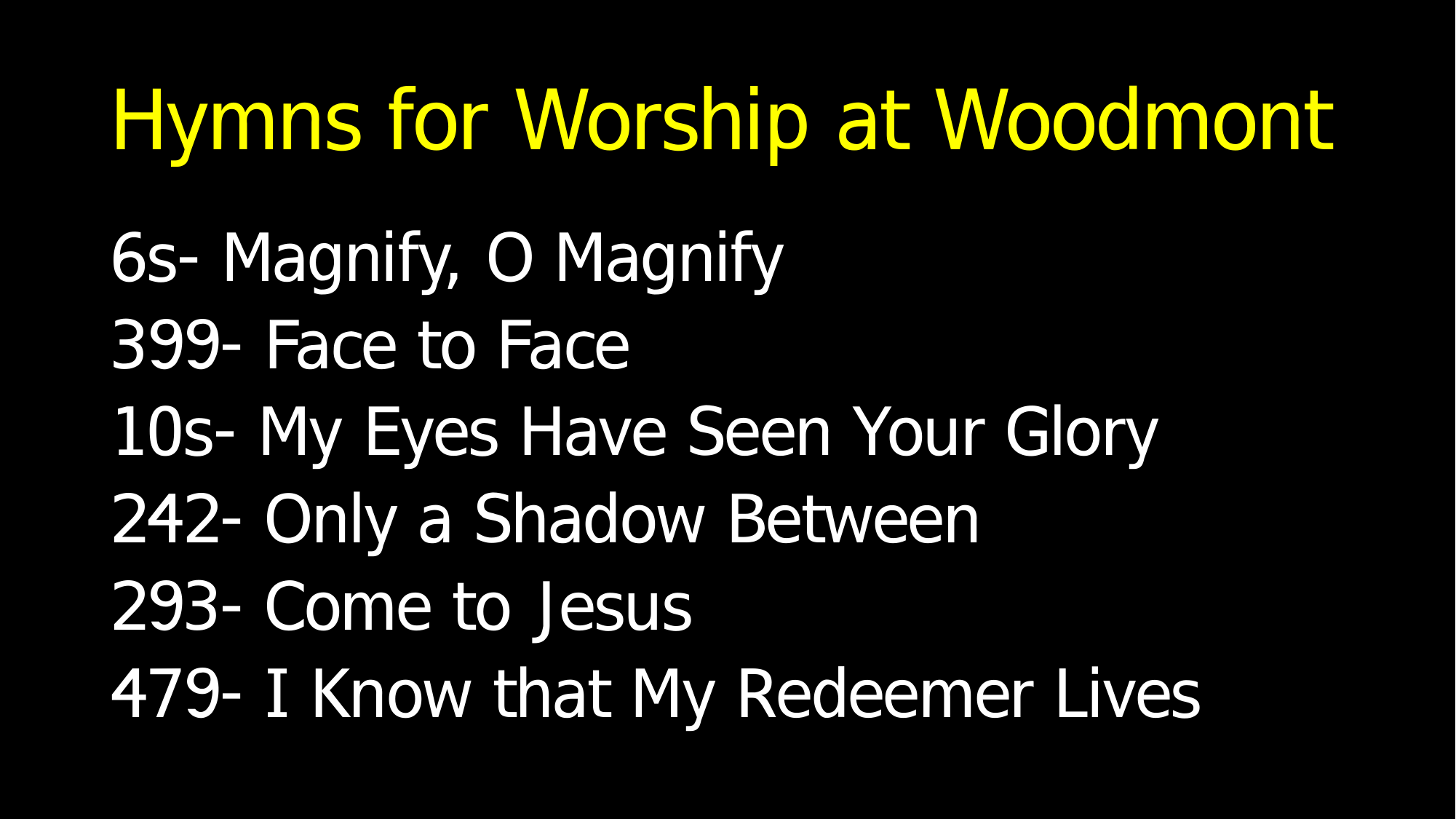

# Hymns for Worship at Woodmont
6s- Magnify, O Magnify
399- Face to Face
10s- My Eyes Have Seen Your Glory
242- Only a Shadow Between
293- Come to Jesus
479- I Know that My Redeemer Lives